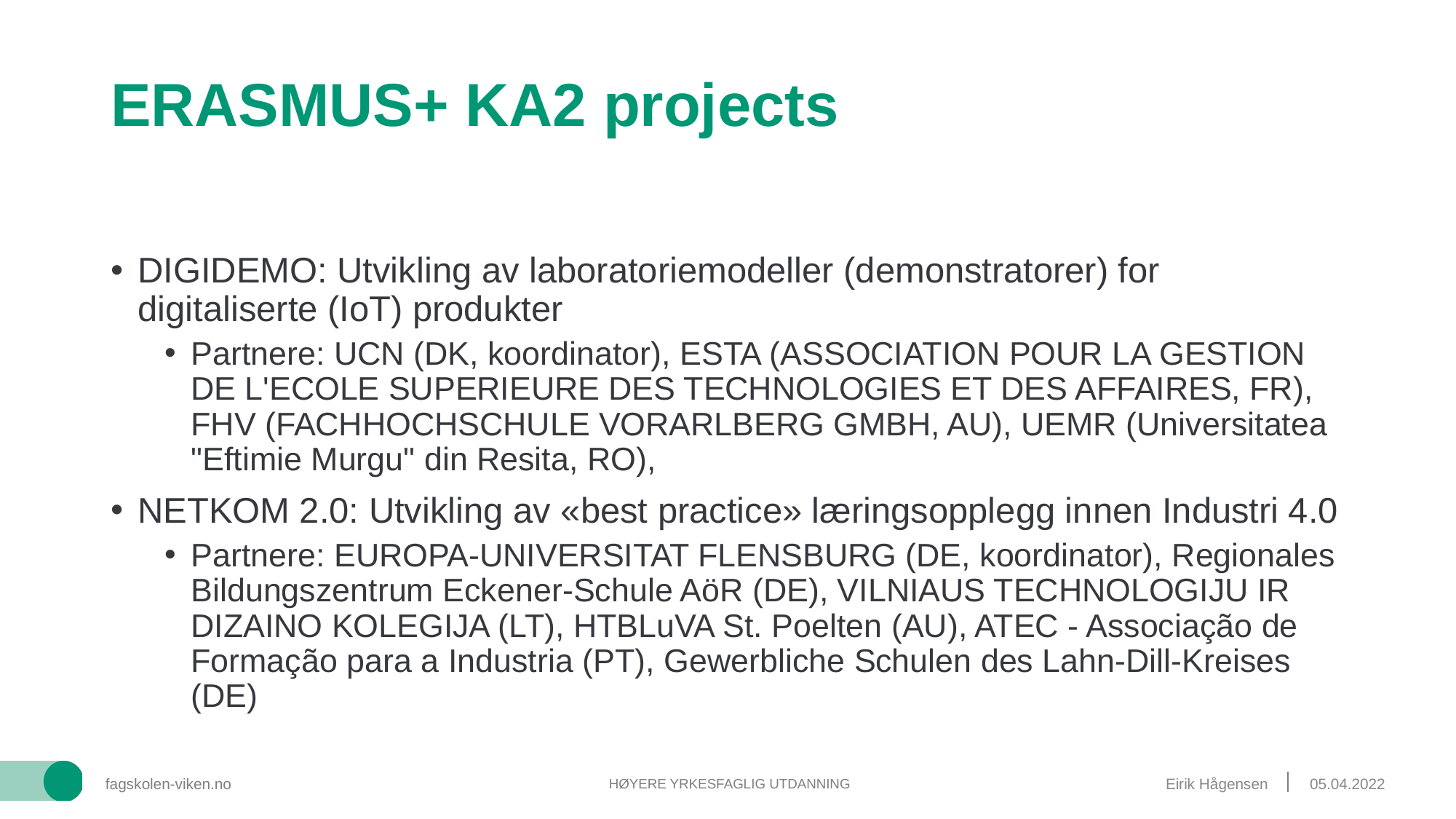

# ERASMUS+ KA2 projects
DIGIDEMO: Utvikling av laboratoriemodeller (demonstratorer) for digitaliserte (IoT) produkter
Partnere: UCN (DK, koordinator), ESTA (ASSOCIATION POUR LA GESTION DE L'ECOLE SUPERIEURE DES TECHNOLOGIES ET DES AFFAIRES, FR), FHV (FACHHOCHSCHULE VORARLBERG GMBH, AU), UEMR (Universitatea "Eftimie Murgu" din Resita, RO),
NETKOM 2.0: Utvikling av «best practice» læringsopplegg innen Industri 4.0
Partnere: EUROPA-UNIVERSITAT FLENSBURG (DE, koordinator), Regionales Bildungszentrum Eckener-Schule AöR (DE), VILNIAUS TECHNOLOGIJU IR DIZAINO KOLEGIJA (LT), HTBLuVA St. Poelten (AU), ATEC - Associação de Formação para a Industria (PT), Gewerbliche Schulen des Lahn-Dill-Kreises (DE)

Eirik Hågensen
05.04.2022